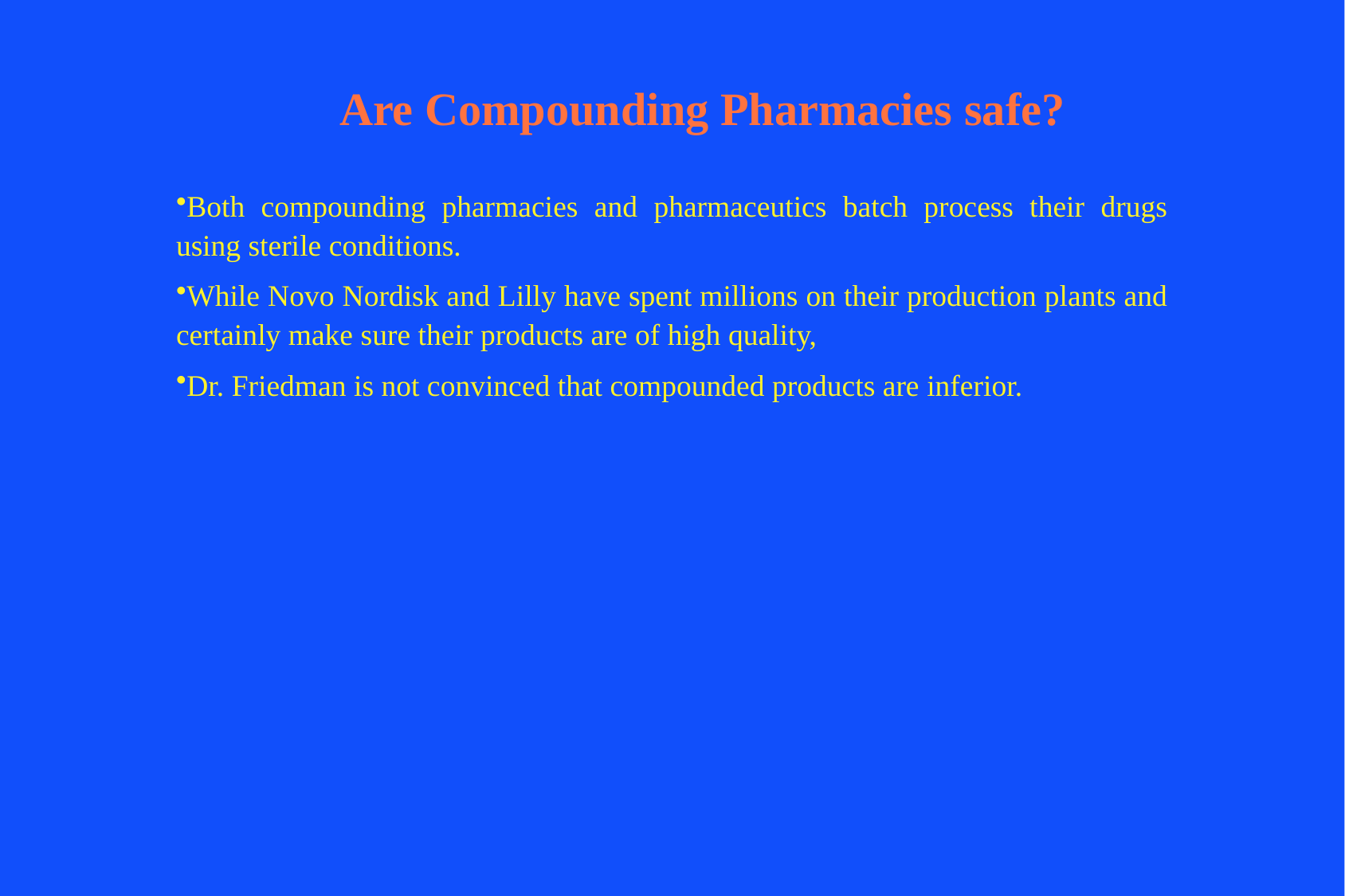

# Are Compounding Pharmacies safe?
Both compounding pharmacies and pharmaceutics batch process their drugs using sterile conditions.
While Novo Nordisk and Lilly have spent millions on their production plants and certainly make sure their products are of high quality,
Dr. Friedman is not convinced that compounded products are inferior.